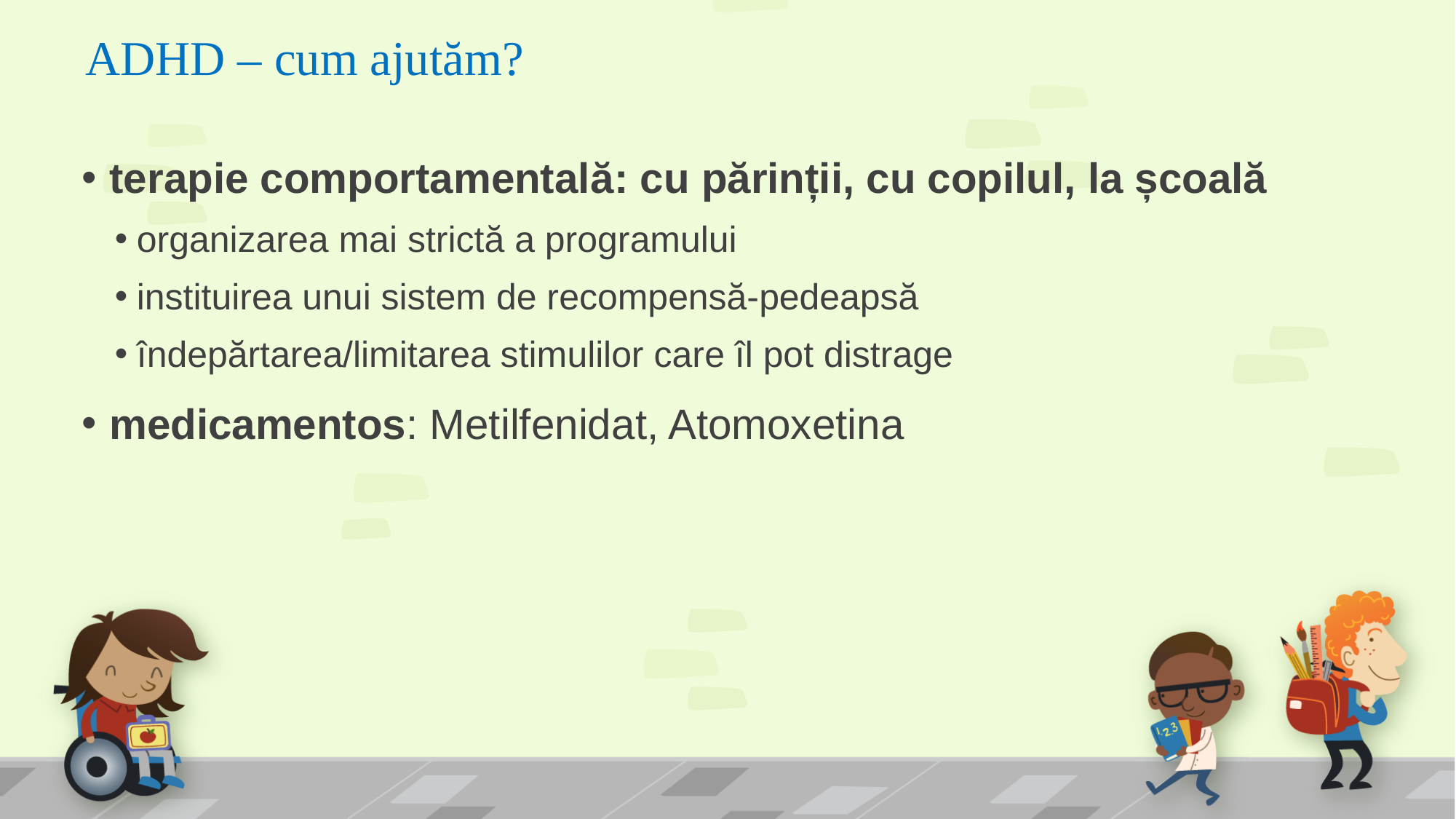

# ADHD – cum ajutăm?
terapie comportamentală: cu părinții, cu copilul, la școală
organizarea mai strictă a programului
instituirea unui sistem de recompensă-pedeapsă
îndepărtarea/limitarea stimulilor care îl pot distrage
medicamentos: Metilfenidat, Atomoxetina